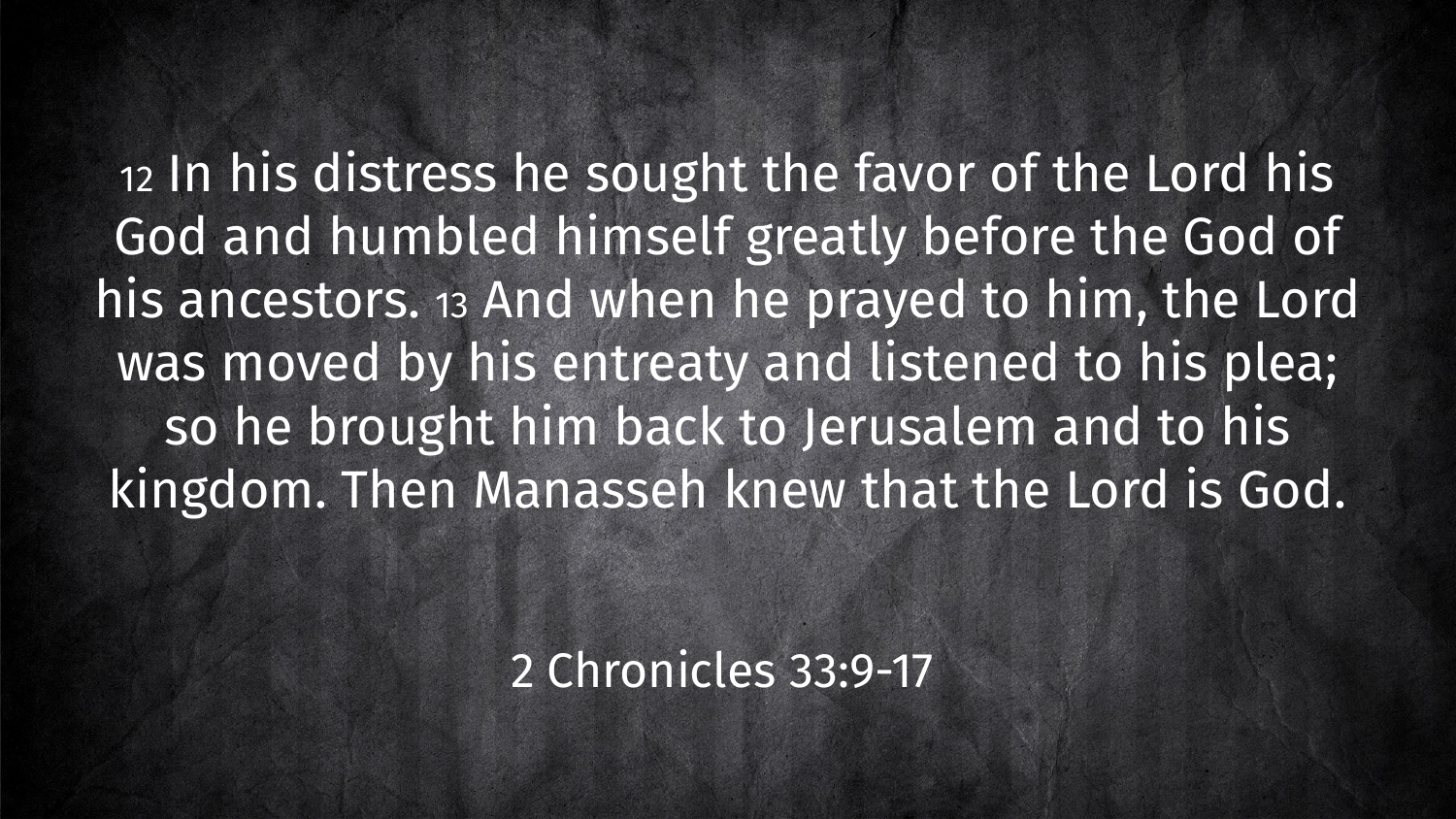

12 In his distress he sought the favor of the Lord his God and humbled himself greatly before the God of his ancestors. 13 And when he prayed to him, the Lord was moved by his entreaty and listened to his plea; so he brought him back to Jerusalem and to his kingdom. Then Manasseh knew that the Lord is God.
2 Chronicles 33:9-17